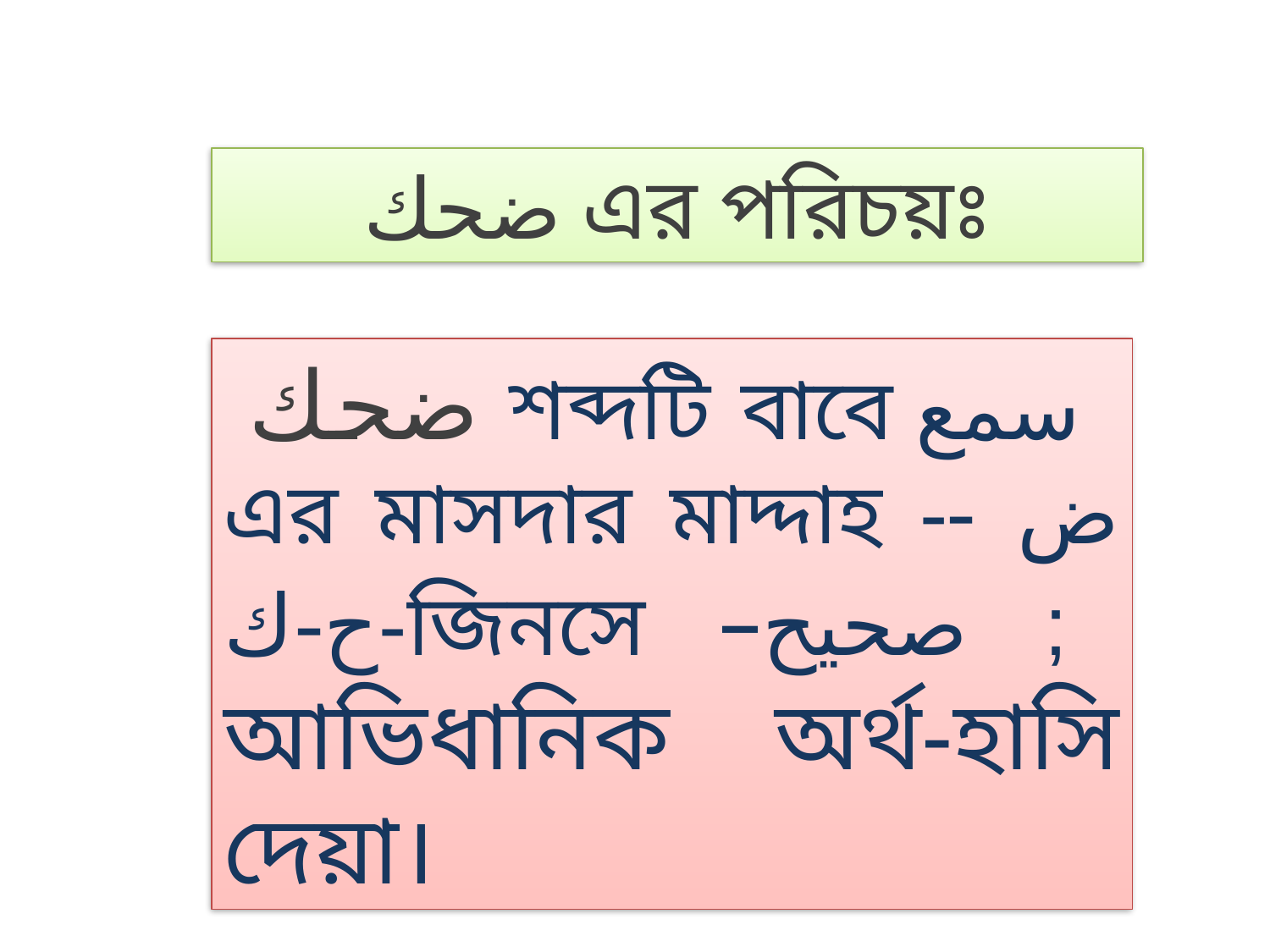

ضحك এর পরিচয়ঃ
 ضحك শব্দটি বাবে سمع  এর মাসদার মাদ্দাহ -ض -ح-ك-জিনসে –صحيح ; আভিধানিক অর্থ-হাসি দেয়া।